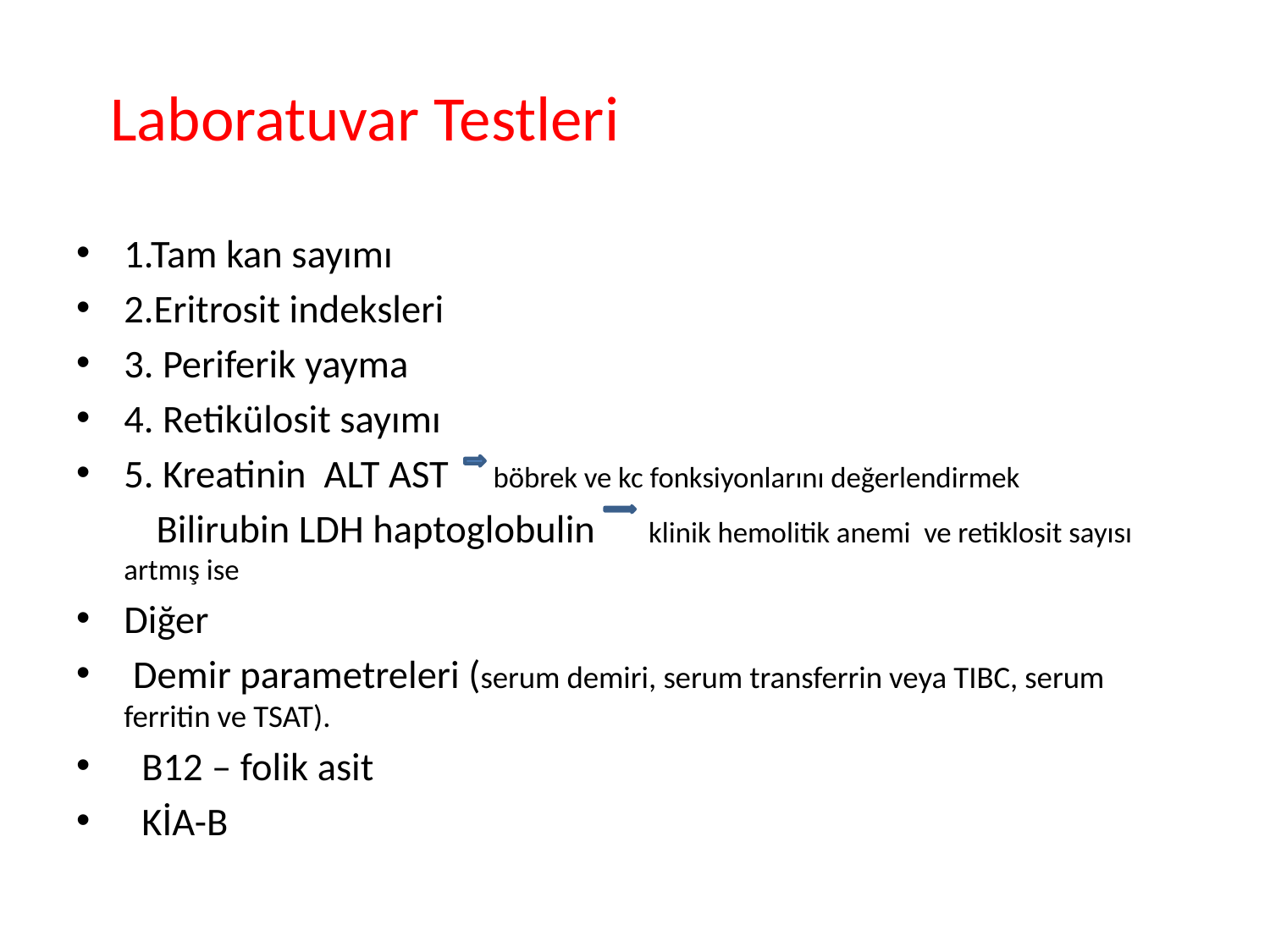

# Laboratuvar Testleri
1.Tam kan sayımı
2.Eritrosit indeksleri
3. Periferik yayma
4. Retikülosit sayımı
5. Kreatinin  ALT AST     böbrek ve kc fonksiyonlarını değerlendirmek
         Bilirubin LDH haptoglobulin      klinik hemolitik anemi  ve retiklosit sayısı artmış ise
Diğer
 Demir parametreleri (serum demiri, serum transferrin veya TIBC, serum ferritin ve TSAT).
  B12 – folik asit
  KİA-B